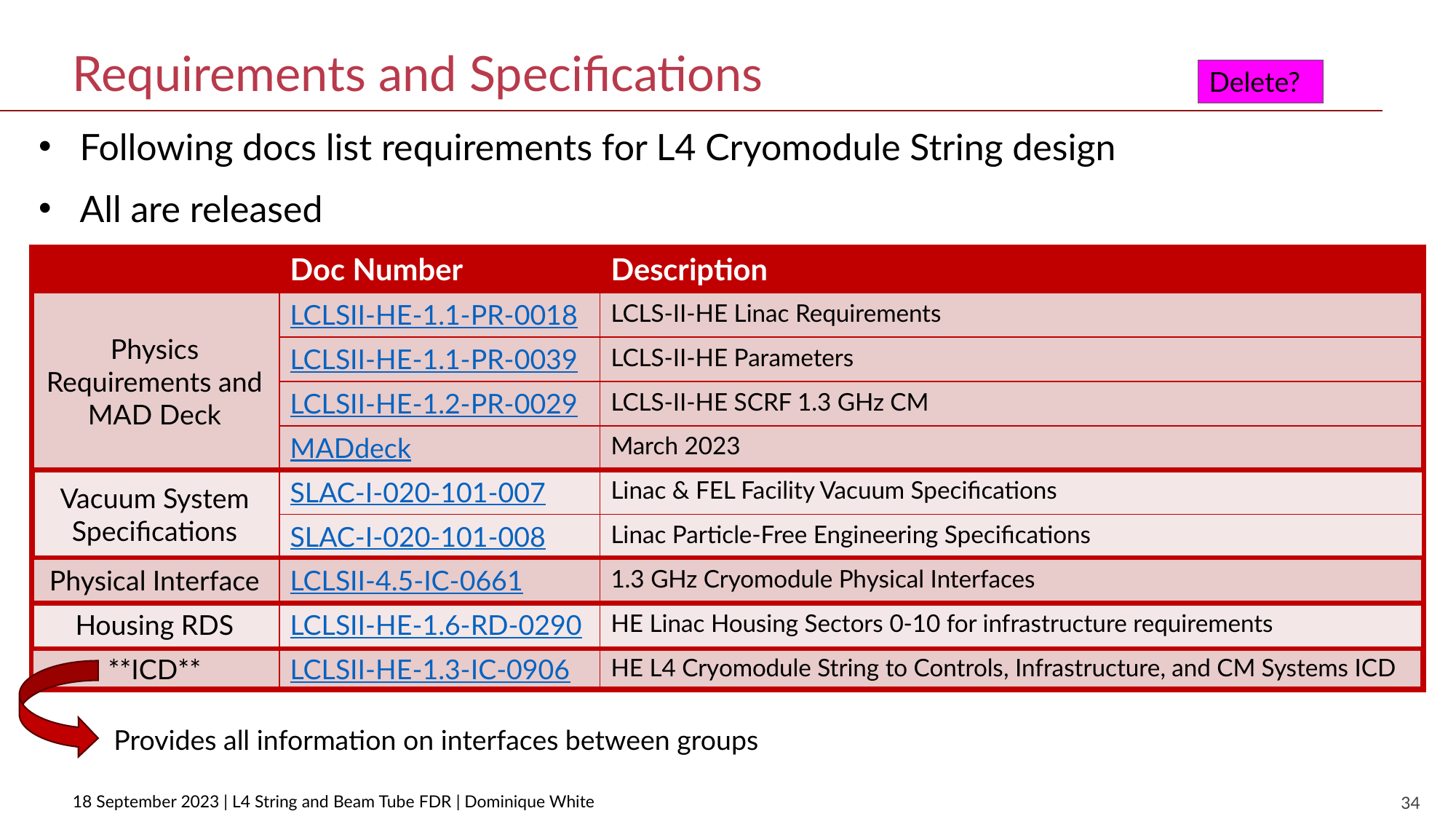

# Requirements and Specifications
Delete?
Following docs list requirements for L4 Cryomodule String design
All are released

|  | Doc Number | Description |
| --- | --- | --- |
| Physics Requirements and MAD Deck | LCLSII-HE-1.1-PR-0018 | LCLS-II-HE Linac Requirements |
|  | LCLSII-HE-1.1-PR-0039 | LCLS-II-HE Parameters |
|  | LCLSII-HE-1.2-PR-0029 | LCLS-II-HE SCRF 1.3 GHz CM |
|  | MADdeck | March 2023 |
| Vacuum System Specifications | SLAC-I-020-101-007 | Linac & FEL Facility Vacuum Specifications |
|  | SLAC-I-020-101-008 | Linac Particle-Free Engineering Specifications |
| Physical Interface | LCLSII-4.5-IC-0661 | 1.3 GHz Cryomodule Physical Interfaces |
| Housing RDS | LCLSII-HE-1.6-RD-0290 | HE Linac Housing Sectors 0-10 for infrastructure requirements |
| \*\*ICD\*\* | LCLSII-HE-1.3-IC-0906 | HE L4 Cryomodule String to Controls, Infrastructure, and CM Systems ICD |

Provides all information on interfaces between groups
18 September 2023 | L4 String and Beam Tube FDR | Dominique White
34